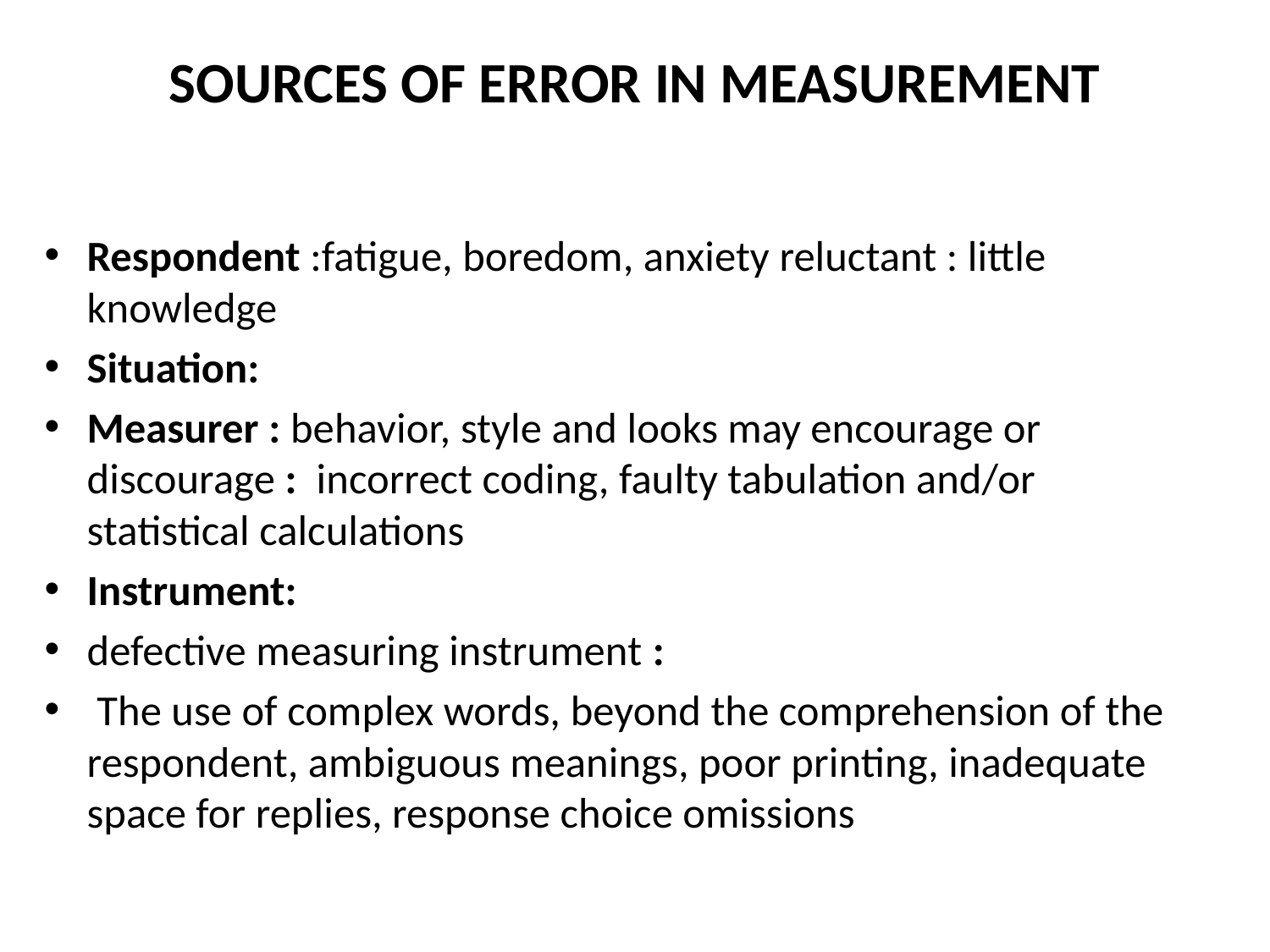

# Sources of Error in Measurement
Respondent :fatigue, boredom, anxiety reluctant : little knowledge
Situation:
Measurer : behavior, style and looks may encourage or discourage :  incorrect coding, faulty tabulation and/or statistical calculations
Instrument:
defective measuring instrument :
 The use of complex words, beyond the comprehension of the respondent, ambiguous meanings, poor printing, inadequate space for replies, response choice omissions